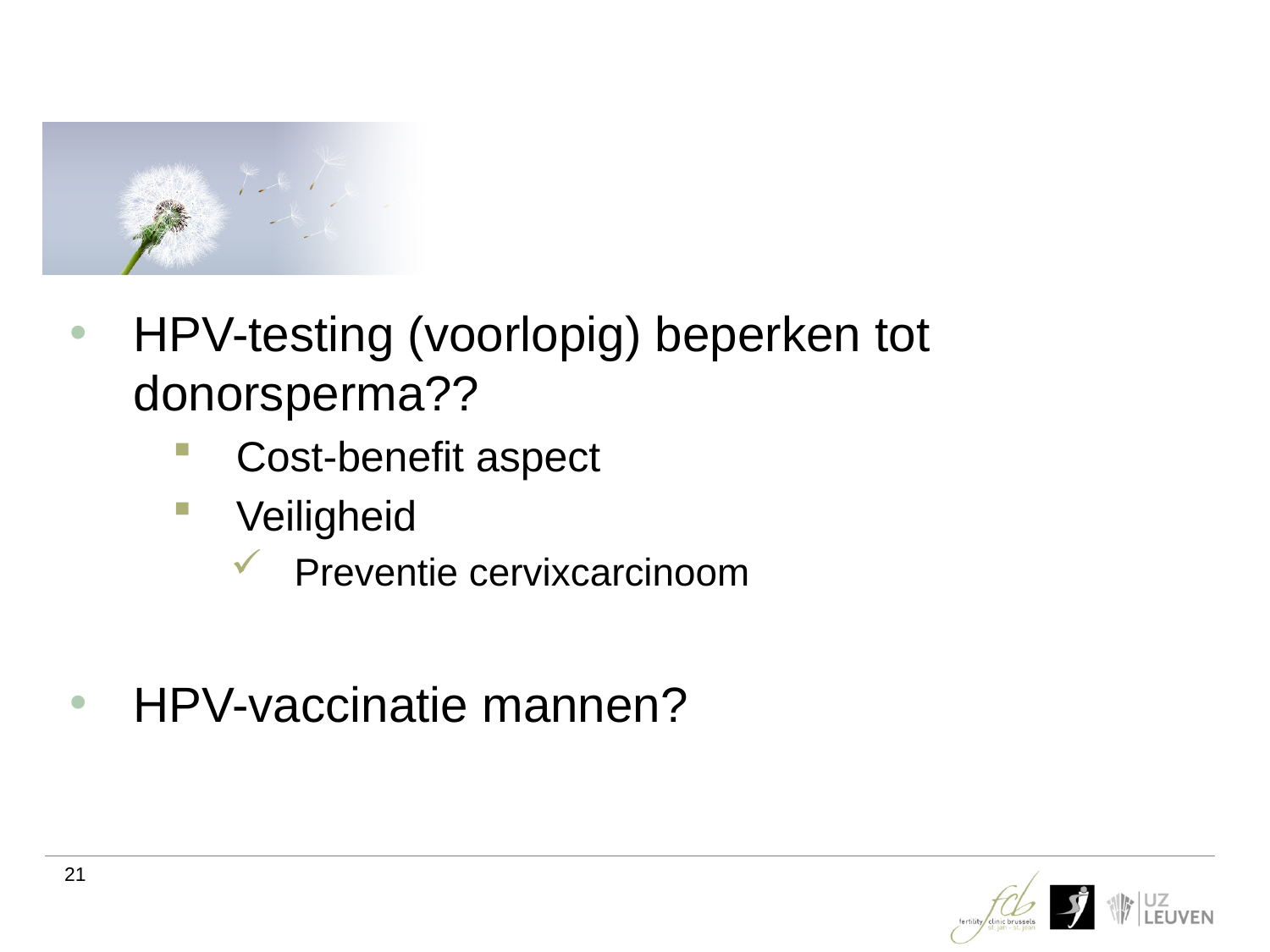

#
HPV-testing (voorlopig) beperken tot donorsperma??
Cost-benefit aspect
Veiligheid
Preventie cervixcarcinoom

HPV-vaccinatie mannen?
21